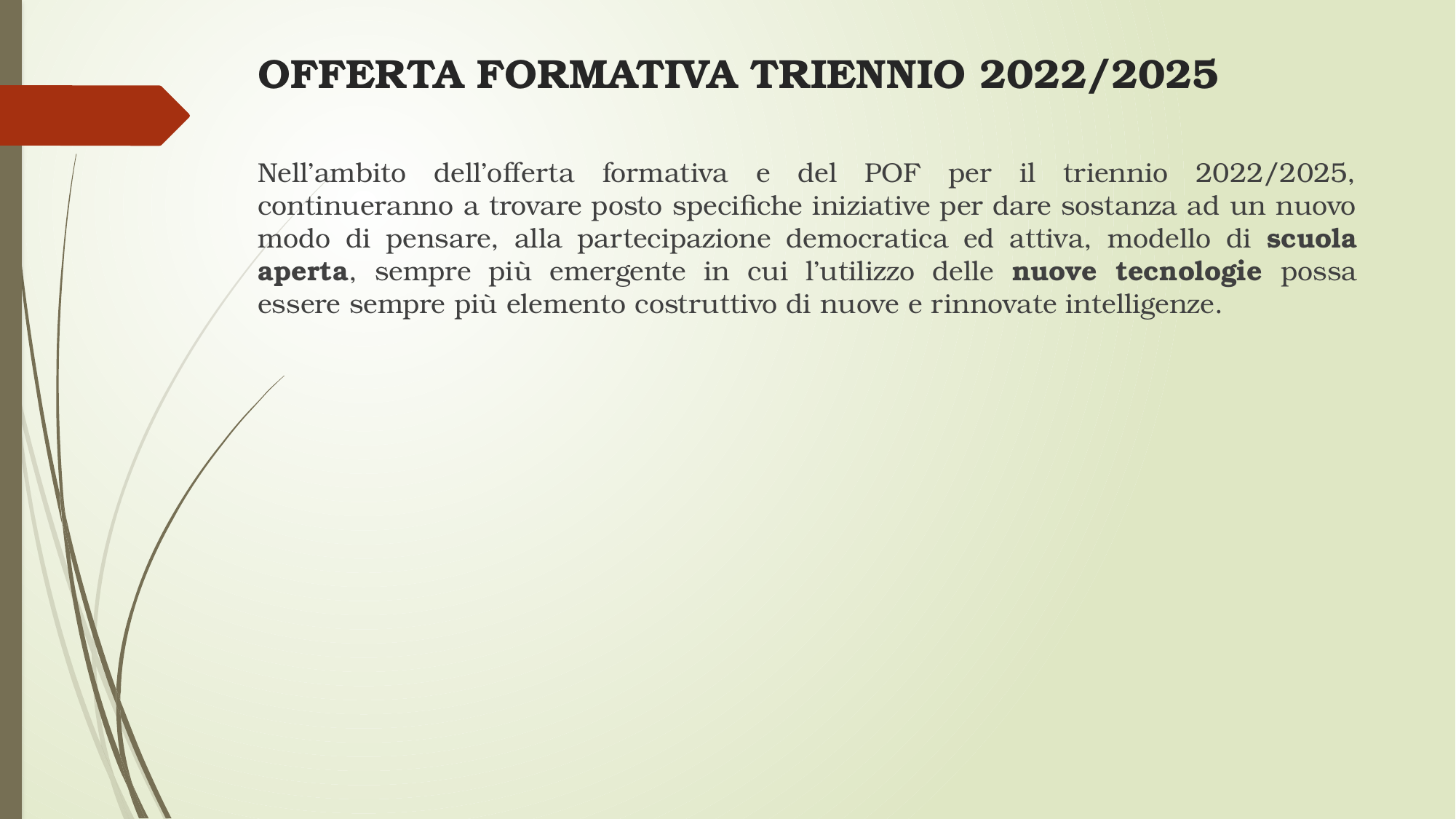

# OFFERTA FORMATIVA TRIENNIO 2022/2025
Nell’ambito dell’offerta formativa e del POF per il triennio 2022/2025, continueranno a trovare posto specifiche iniziative per dare sostanza ad un nuovo modo di pensare, alla partecipazione democratica ed attiva, modello di scuola aperta, sempre più emergente in cui l’utilizzo delle nuove tecnologie possa essere sempre più elemento costruttivo di nuove e rinnovate intelligenze.